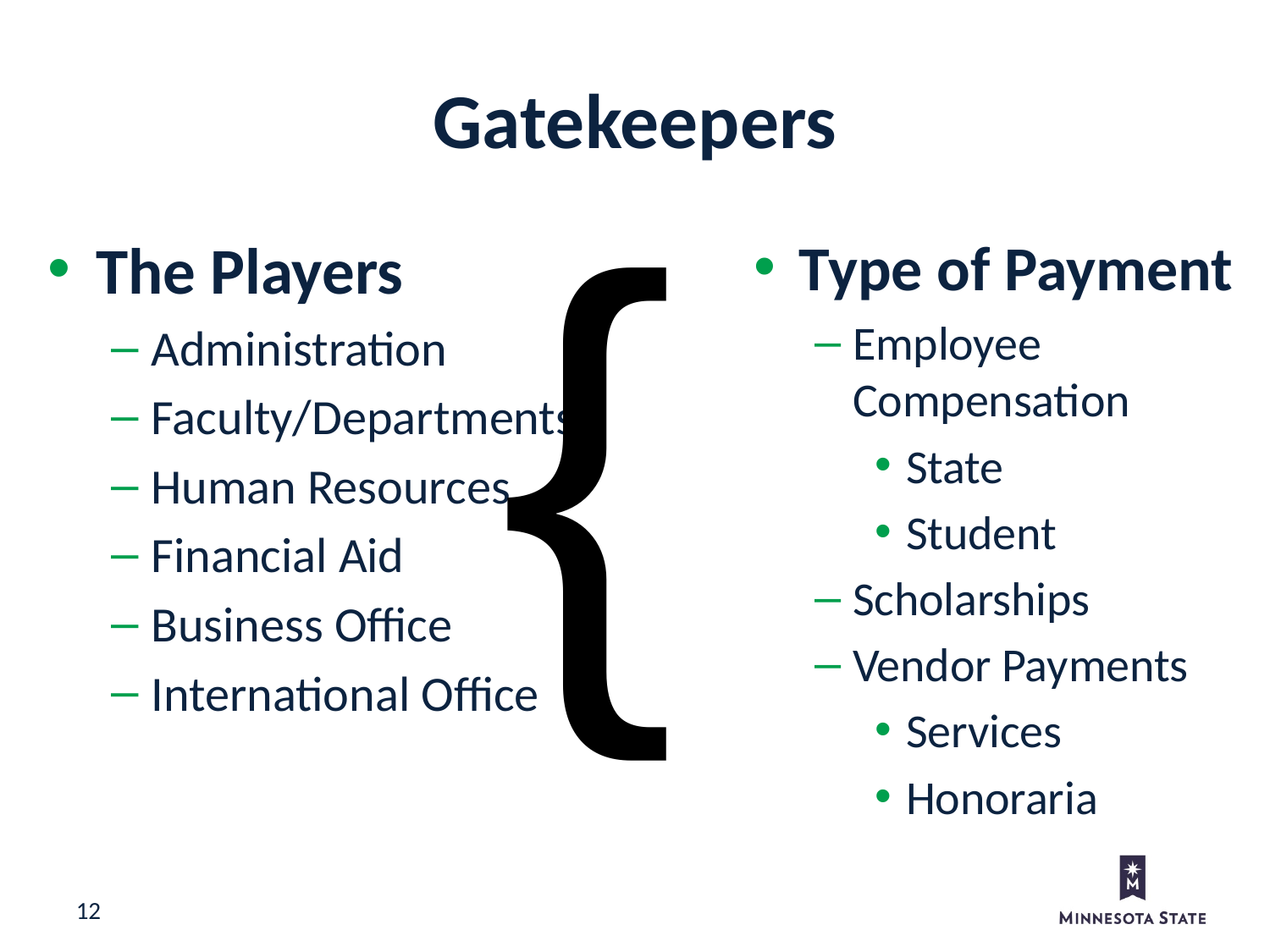

Gatekeepers
{
The Players
Administration
Faculty/Departments
Human Resources
Financial Aid
Business Office
International Office
Type of Payment
Employee Compensation
State
Student
Scholarships
Vendor Payments
Services
Honoraria